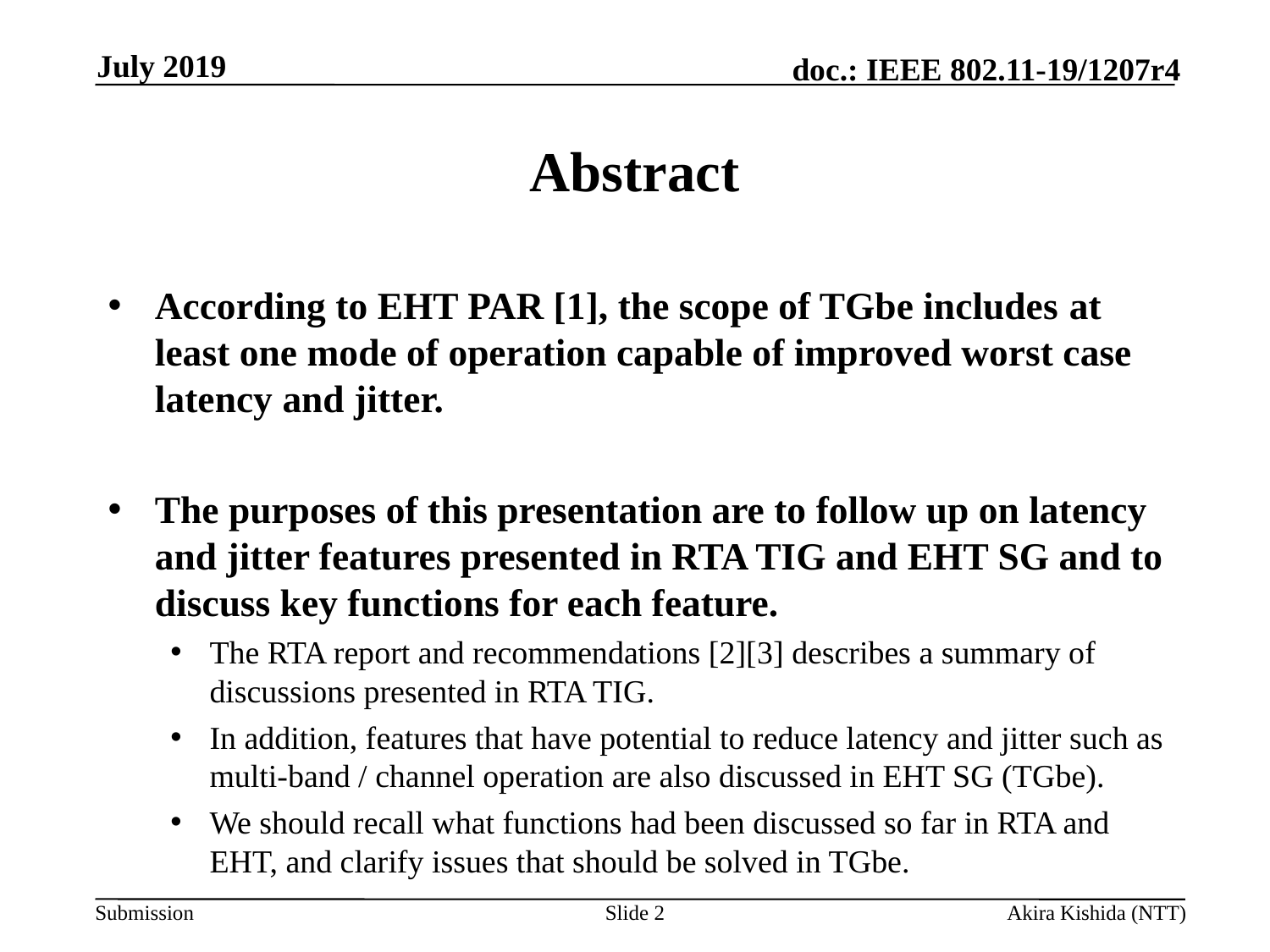

July 2019
# Abstract
According to EHT PAR [1], the scope of TGbe includes at least one mode of operation capable of improved worst case latency and jitter.

The purposes of this presentation are to follow up on latency and jitter features presented in RTA TIG and EHT SG and to discuss key functions for each feature.
The RTA report and recommendations [2][3] describes a summary of discussions presented in RTA TIG.
In addition, features that have potential to reduce latency and jitter such as multi-band / channel operation are also discussed in EHT SG (TGbe).
We should recall what functions had been discussed so far in RTA and EHT, and clarify issues that should be solved in TGbe.

Slide 2
Akira Kishida (NTT)